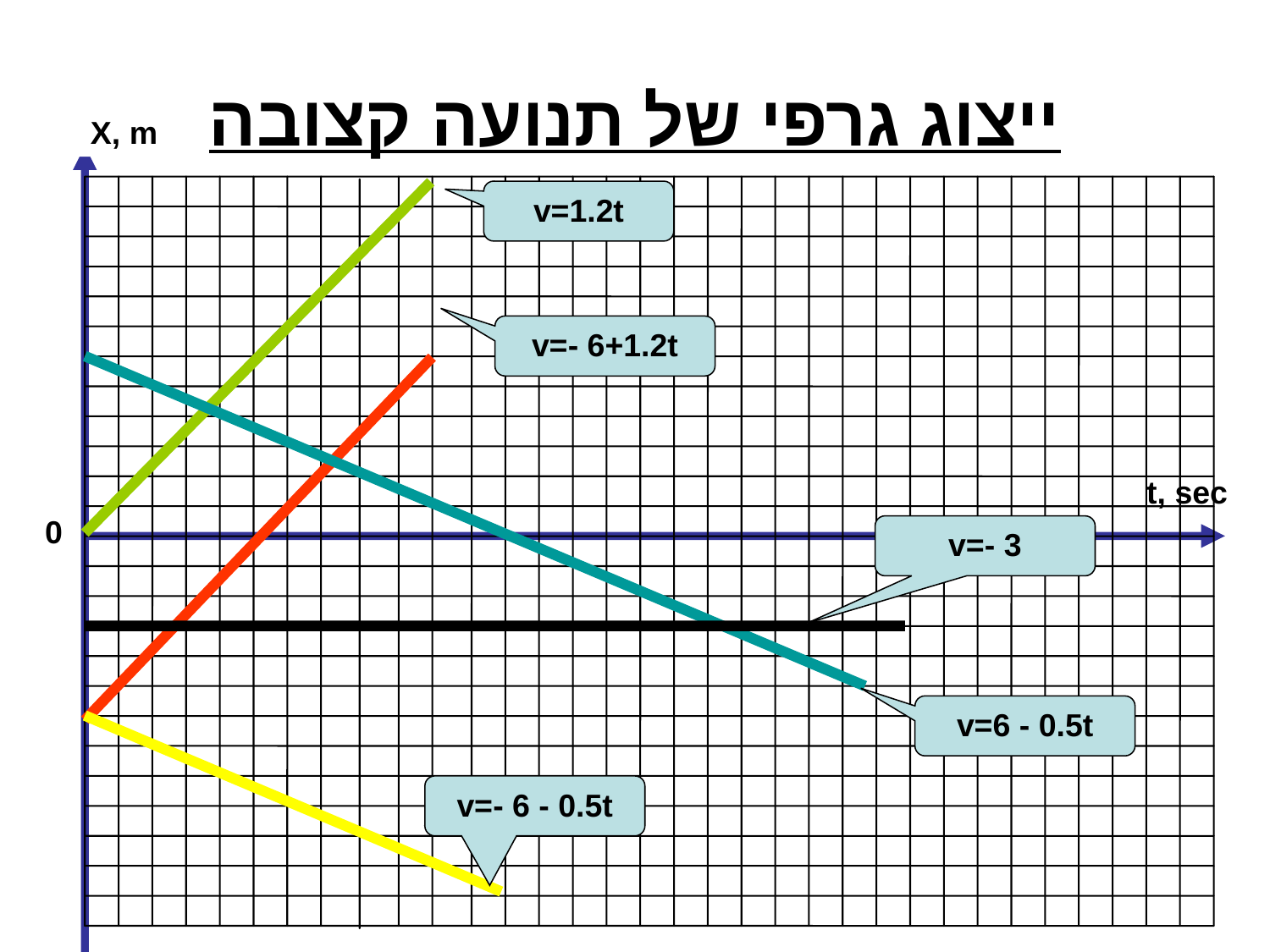

# ייצוג גרפי של תנועה קצובה
X, m

t, sec

v=1.2t

v=- 6+1.2t

0
v=- 3

v=6 - 0.5t

v=- 6 - 0.5t